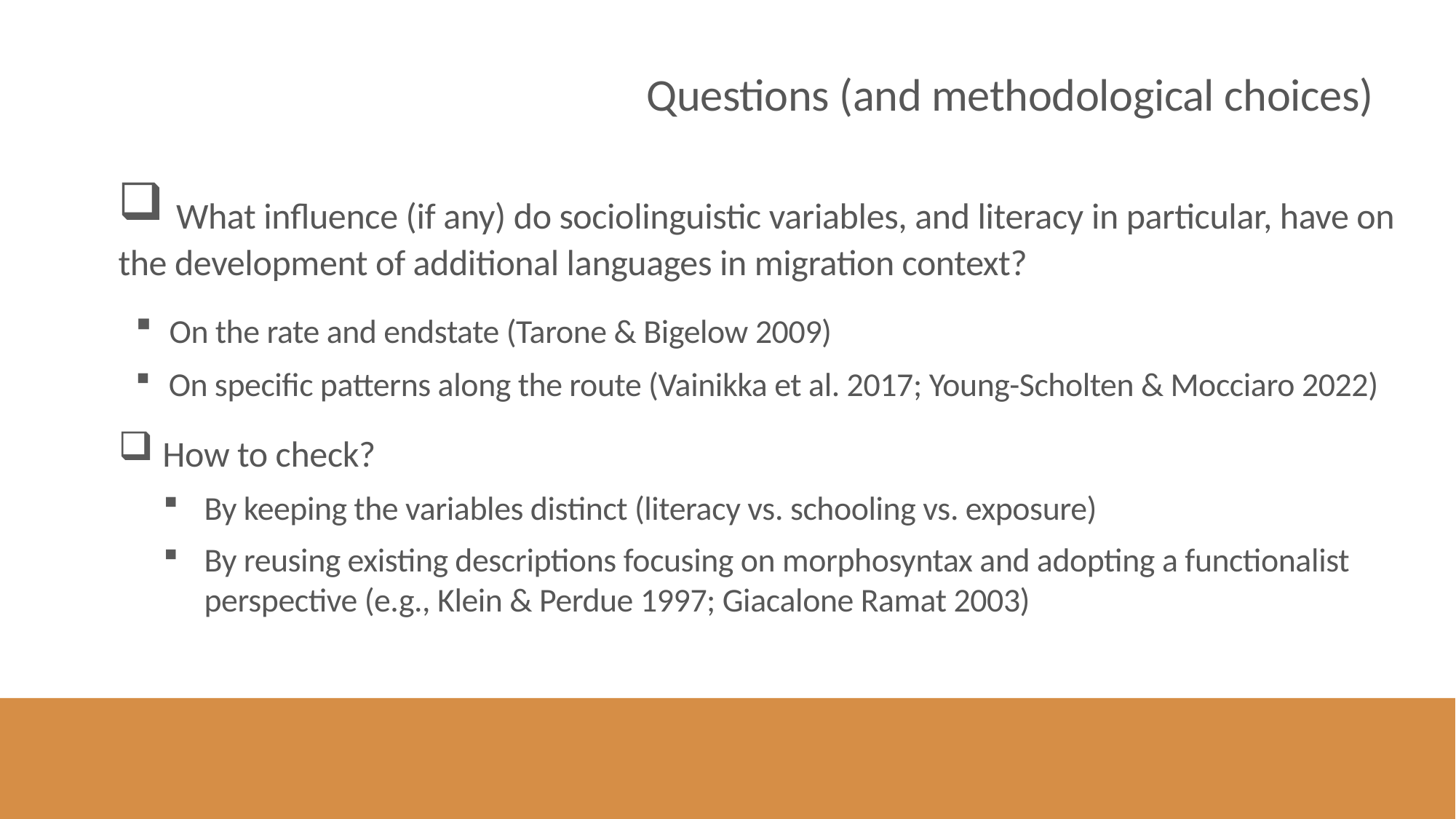

# Questions (and methodological choices)
 What influence (if any) do sociolinguistic variables, and literacy in particular, have on the development of additional languages in migration context?
 On the rate and endstate (Tarone & Bigelow 2009)
 On specific patterns along the route (Vainikka et al. 2017; Young-Scholten & Mocciaro 2022)
 How to check?
By keeping the variables distinct (literacy vs. schooling vs. exposure)
By reusing existing descriptions focusing on morphosyntax and adopting a functionalist perspective (e.g., Klein & Perdue 1997; Giacalone Ramat 2003)